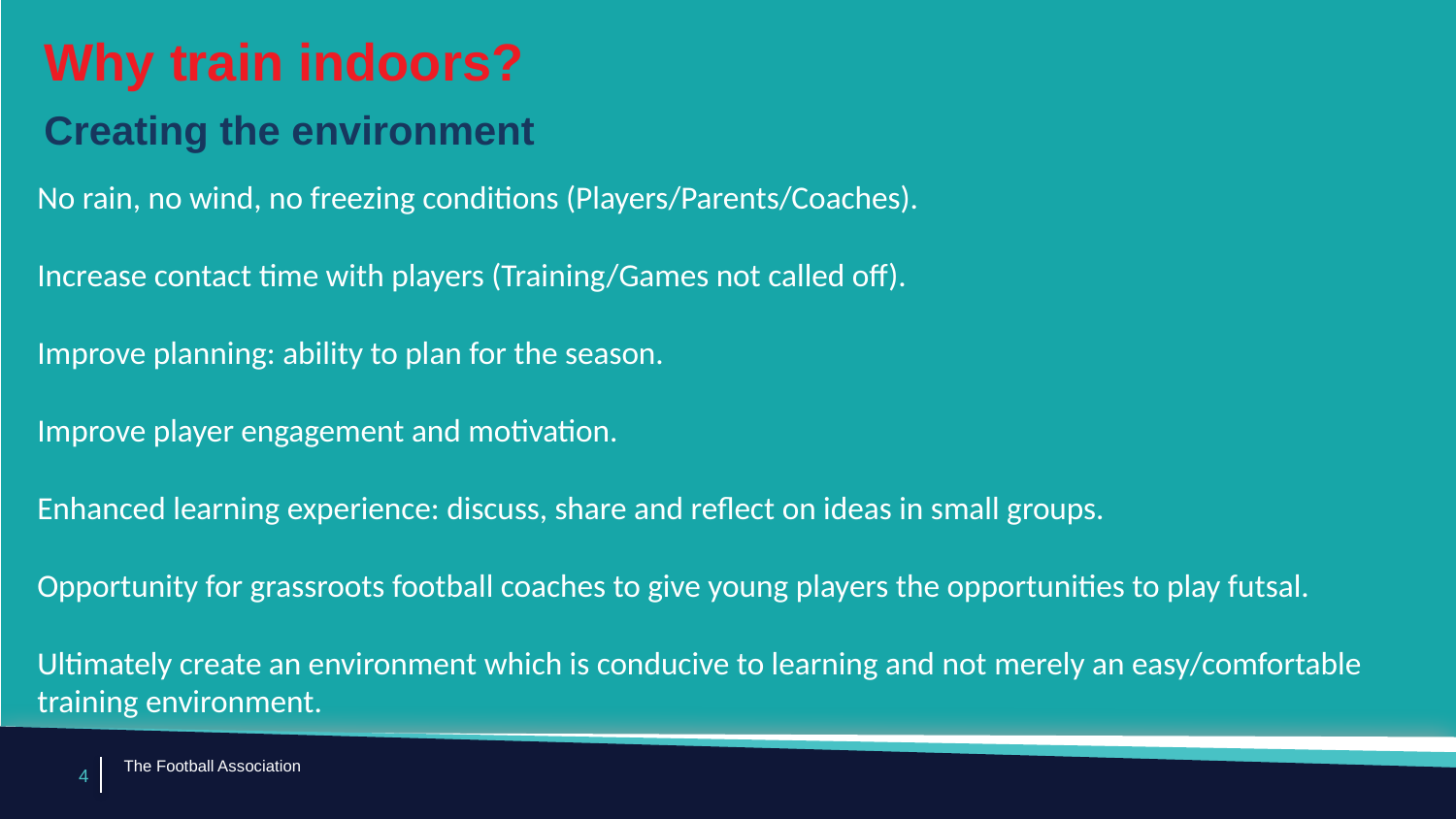

Why train indoors?
Creating the environment
No rain, no wind, no freezing conditions (Players/Parents/Coaches).

Increase contact time with players (Training/Games not called off).

Improve planning: ability to plan for the season.

Improve player engagement and motivation.

Enhanced learning experience: discuss, share and reflect on ideas in small groups.

Opportunity for grassroots football coaches to give young players the opportunities to play futsal.

Ultimately create an environment which is conducive to learning and not merely an easy/comfortable training environment.
The Football Association